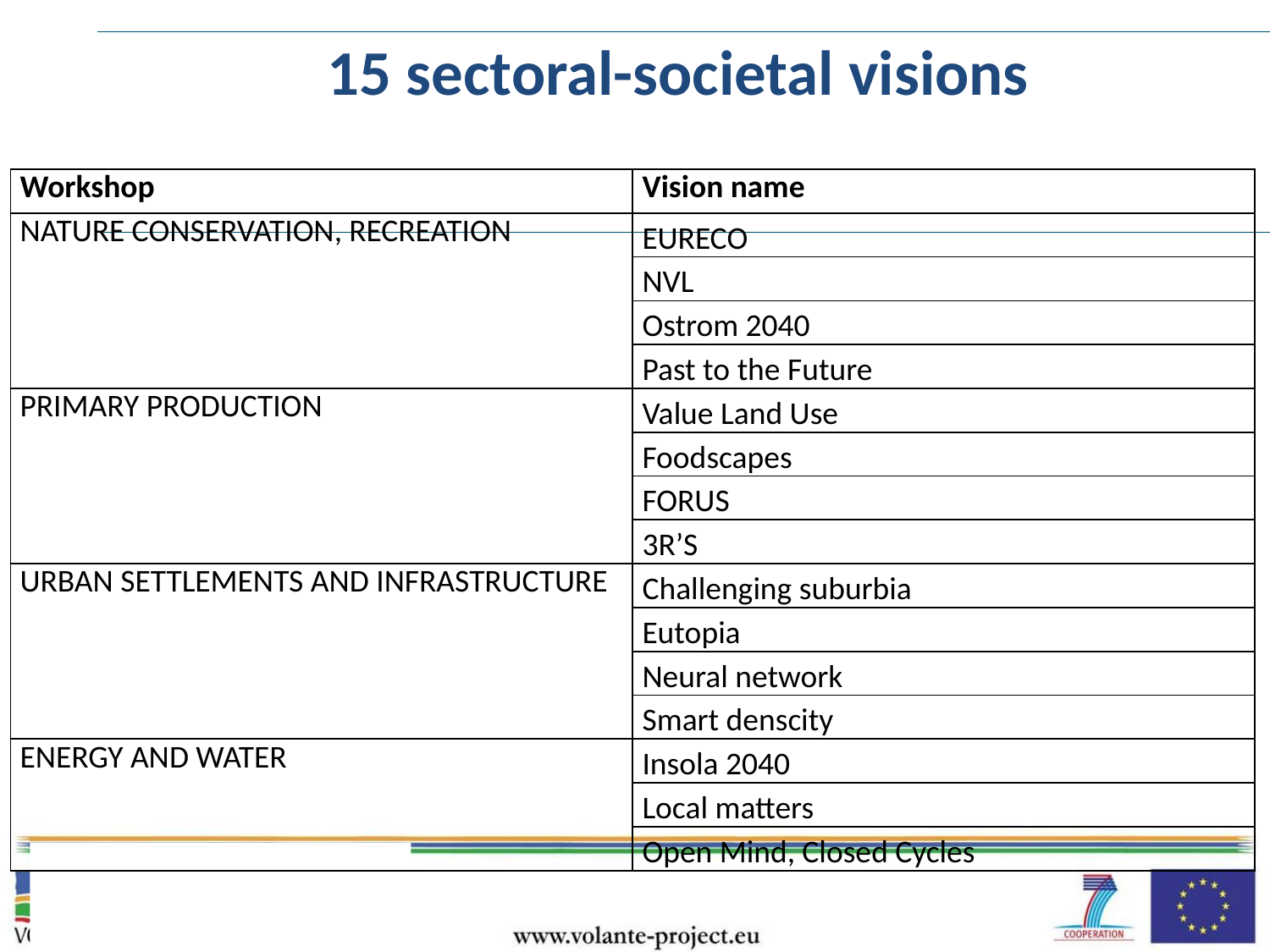

15 sectoral-societal visions
| Workshop | Vision name |
| --- | --- |
| NATURE CONSERVATION, RECREATION | EURECO |
|  | NVL |
|  | Ostrom 2040 |
|  | Past to the Future |
| PRIMARY PRODUCTION | Value Land Use |
|  | Foodscapes |
|  | FORUS |
|  | 3R’S |
| URBAN SETTLEMENTS AND INFRASTRUCTURE | Challenging suburbia |
|  | Eutopia |
|  | Neural network |
|  | Smart denscity |
| ENERGY AND WATER | Insola 2040 |
|  | Local matters |
|  | Open Mind, Closed Cycles |